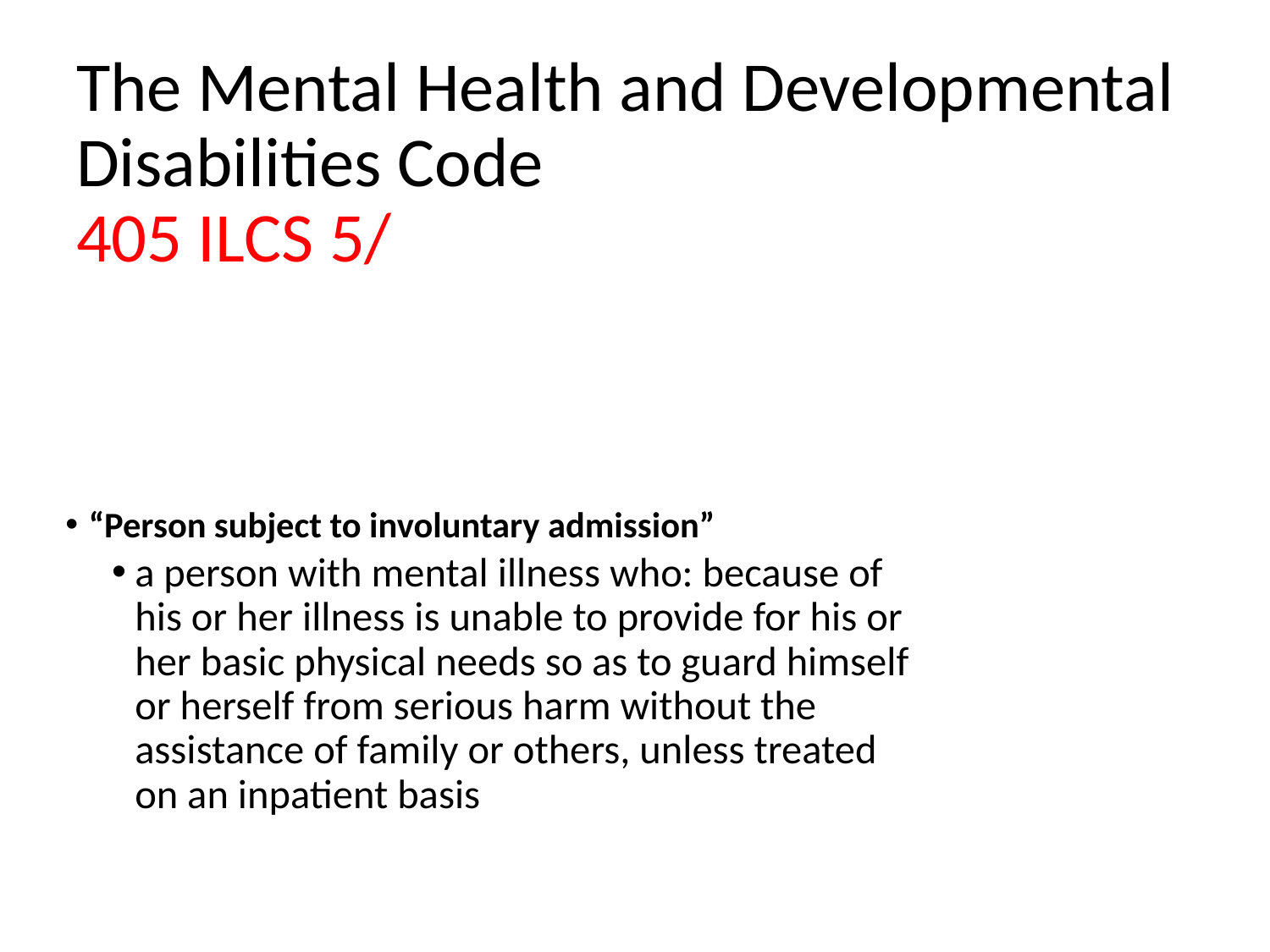

# The Mental Health and Developmental Disabilities Code 405 ILCS 5/

“Person subject to involuntary admission”
a person with mental illness who: because of his or her illness is unable to provide for his or her basic physical needs so as to guard himself or herself from serious harm without the assistance of family or others, unless treated on an inpatient basis